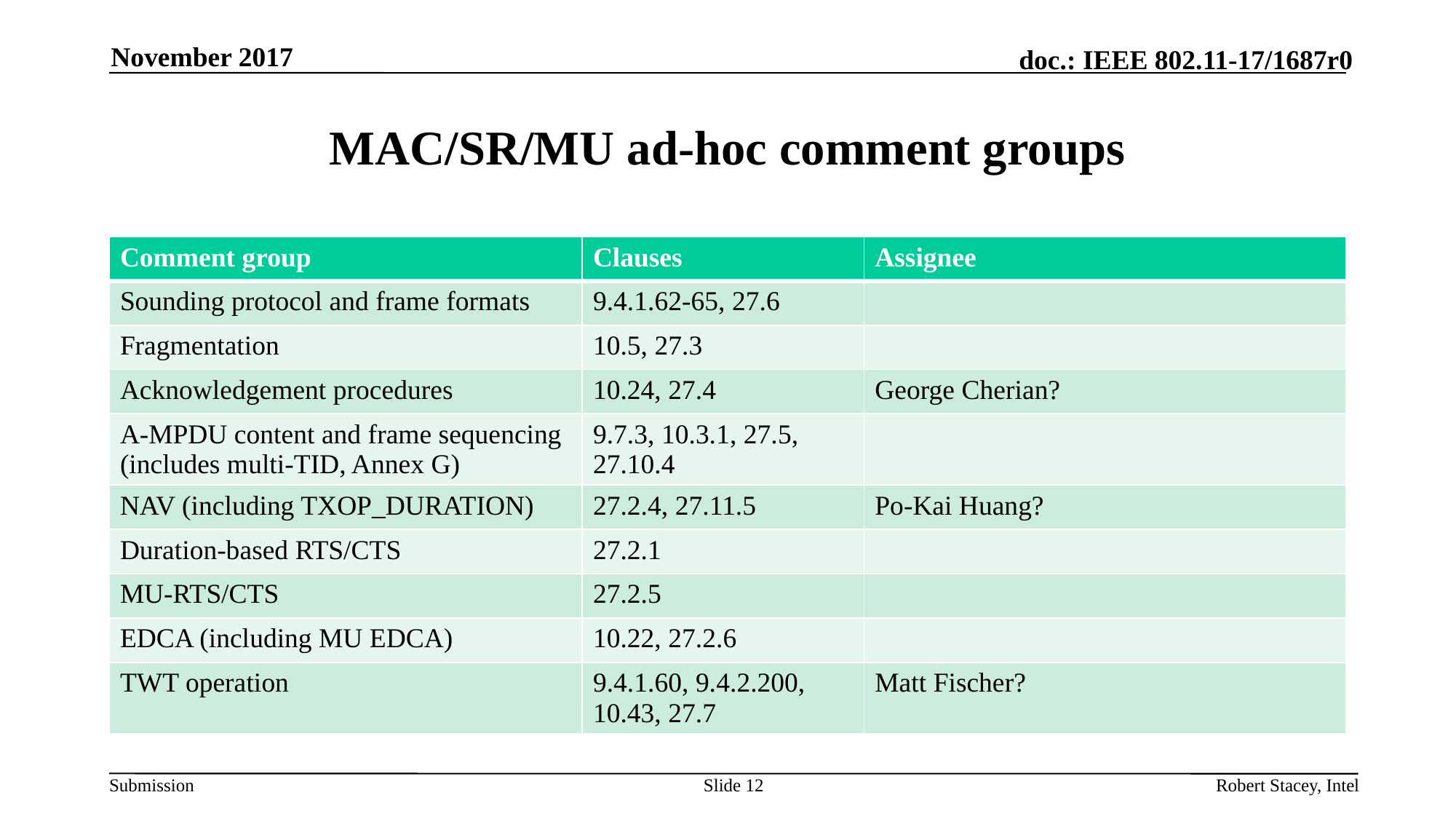

November 2017
# MAC/SR/MU ad-hoc comment groups
| Comment group | Clauses | Assignee |
| --- | --- | --- |
| Sounding protocol and frame formats | 9.4.1.62-65, 27.6 |  |
| Fragmentation | 10.5, 27.3 |  |
| Acknowledgement procedures | 10.24, 27.4 | George Cherian? |
| A-MPDU content and frame sequencing (includes multi-TID, Annex G) | 9.7.3, 10.3.1, 27.5, 27.10.4 |  |
| NAV (including TXOP\_DURATION) | 27.2.4, 27.11.5 | Po-Kai Huang? |
| Duration-based RTS/CTS | 27.2.1 |  |
| MU-RTS/CTS | 27.2.5 |  |
| EDCA (including MU EDCA) | 10.22, 27.2.6 |  |
| TWT operation | 9.4.1.60, 9.4.2.200, 10.43, 27.7 | Matt Fischer? |
Slide 12
Robert Stacey, Intel